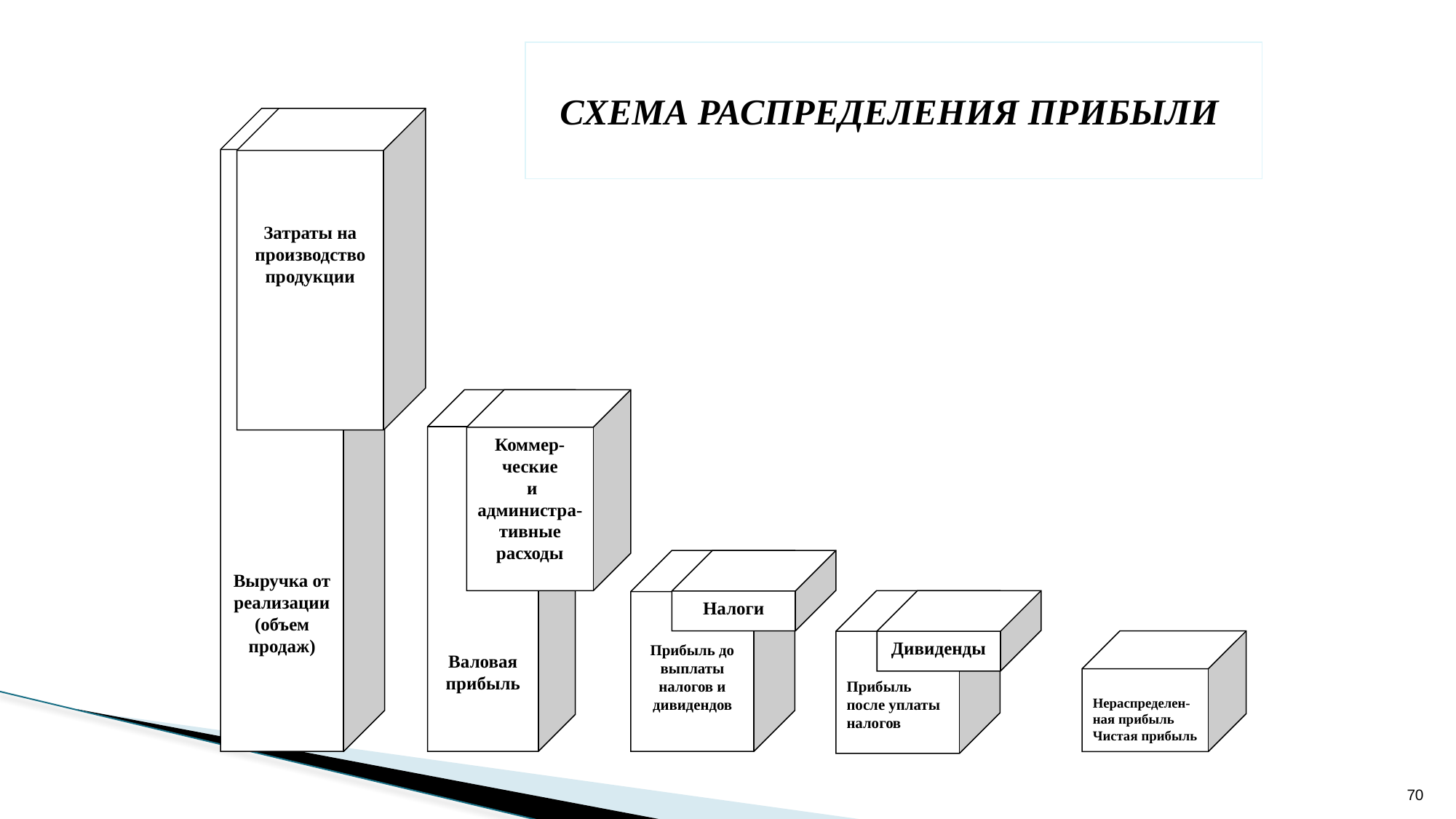

СХЕМА РАСПРЕДЕЛЕНИЯ ПРИБЫЛИ

Выручка от реализации (объем продаж)

Затраты на производство продукции

Валовая прибыль
Коммер-
ческие
 и администра-тивные расходы

Прибыль до выплаты налогов и дивидендов
Налоги

Прибыль после уплаты налогов
Дивиденды

Нераспределен-ная прибыль
Чистая прибыль
70